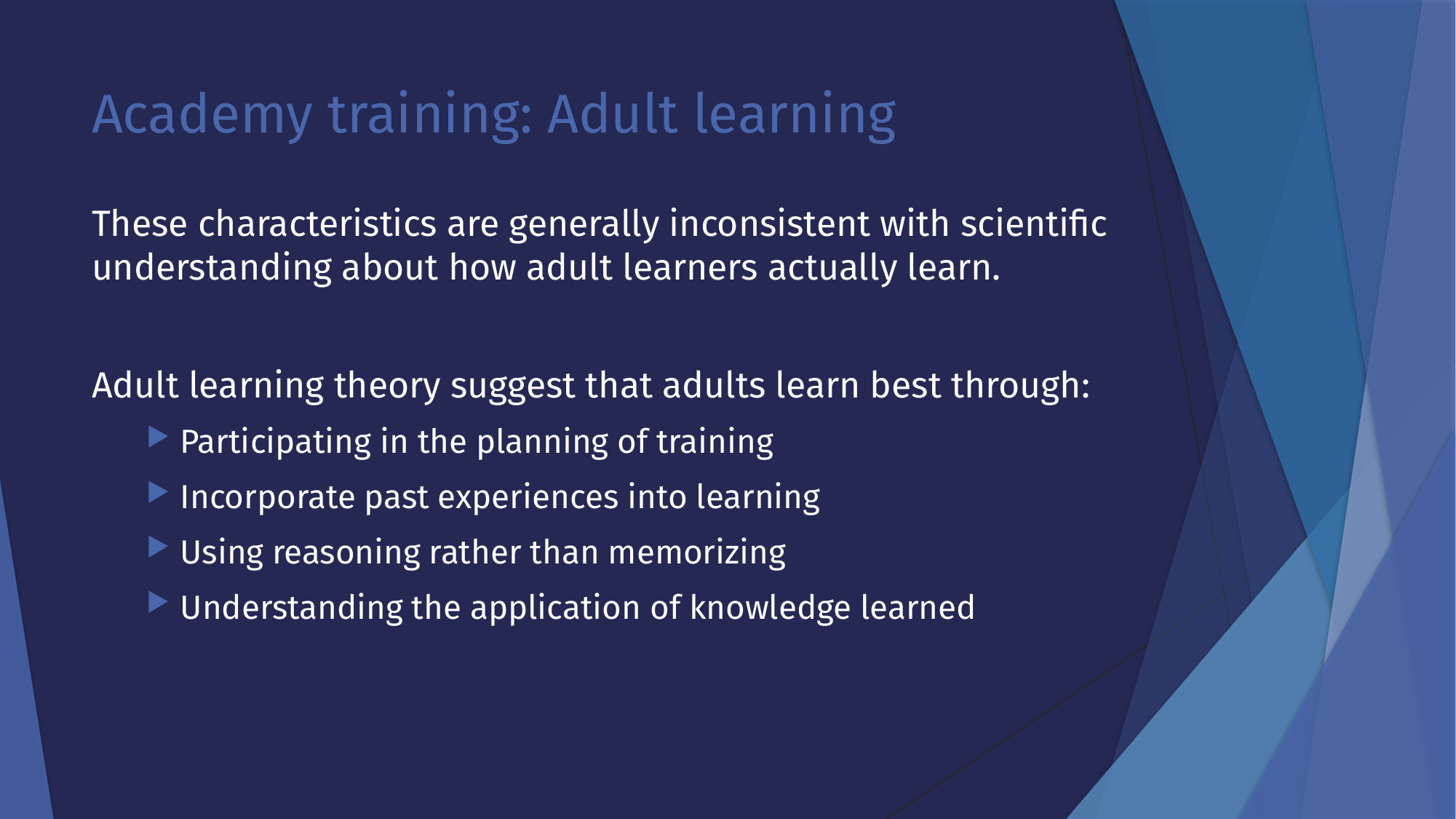

# Academy training: Adult learning
These characteristics are generally inconsistent with scientific understanding about how adult learners actually learn.

Adult learning theory suggest that adults learn best through:
Participating in the planning of training
Incorporate past experiences into learning
Using reasoning rather than memorizing
Understanding the application of knowledge learned